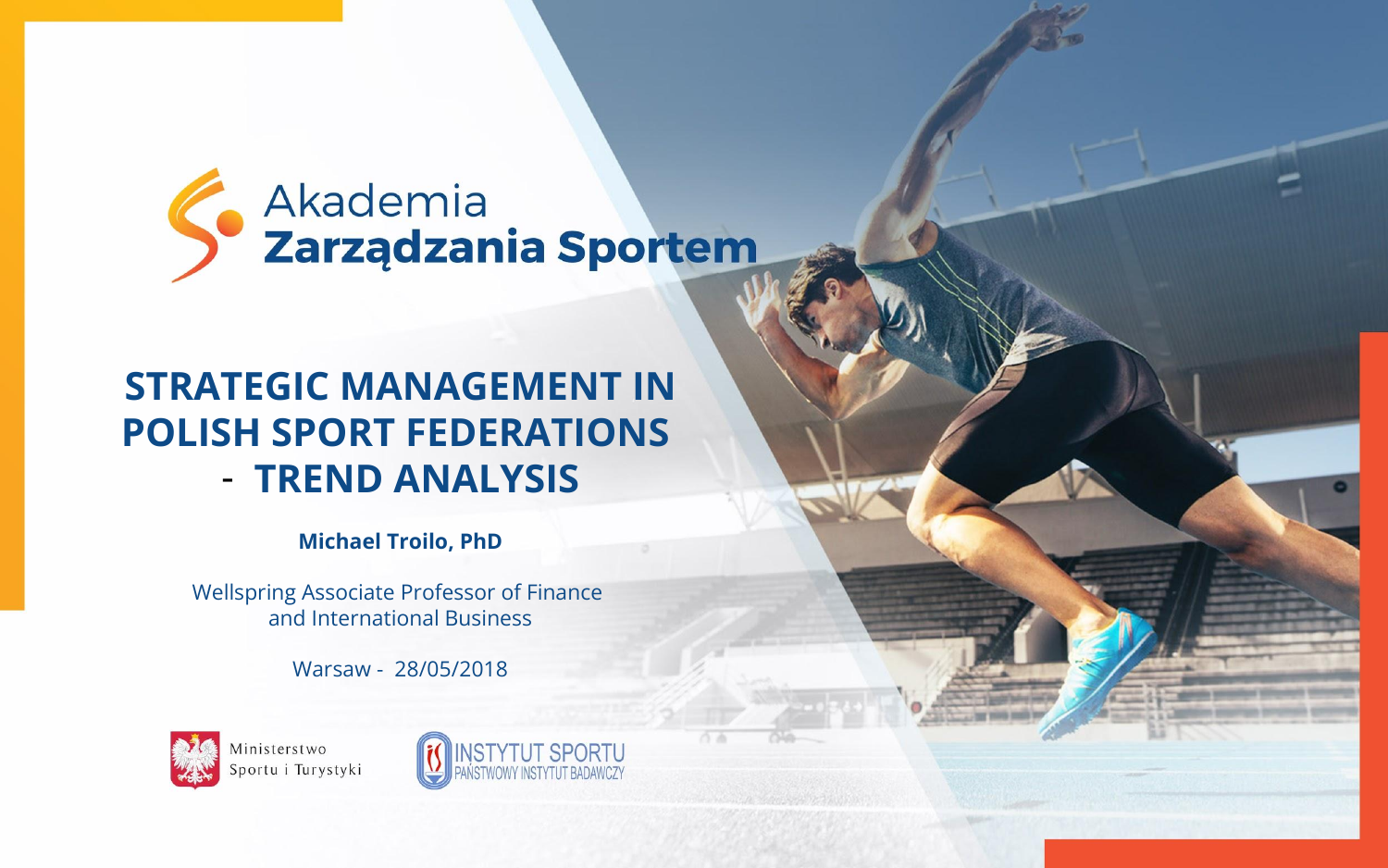

STRATEGIC MANAGEMENT IN POLISH SPORT FEDERATIONS
TREND ANALYSIS

Michael Troilo, PhD
Wellspring Associate Professor of Finance
and International Business

Warsaw -  28/05/2018